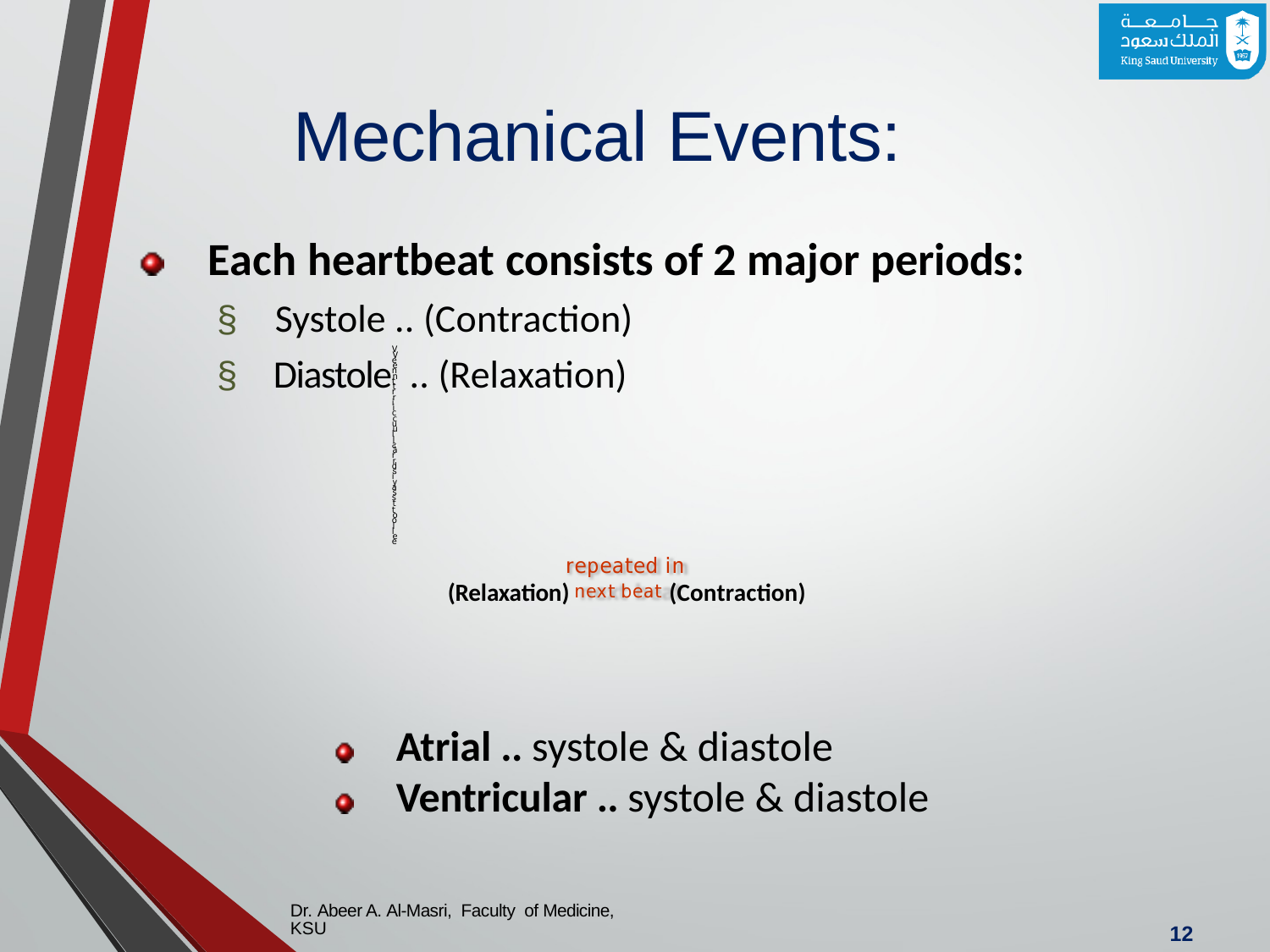

# Mechanical Events:
Each heartbeat consists of 2 major periods:

§	Systole .. (Contraction)
§
V
V
Diastole
.. (Relaxation)
e
e
n
n
t
t
r
r
i
i
c
c
u
u
l
l
a
a

r
r
d
s
i
y
a
s
s
t
t
o
o
l
l
e
e

repeated in
(Relaxation) next beat (Contraction)

Atrial .. systole & diastole
Ventricular .. systole & diastole

Dr. Abeer A. Al-Masri,  Faculty  of Medicine,   KSU
12